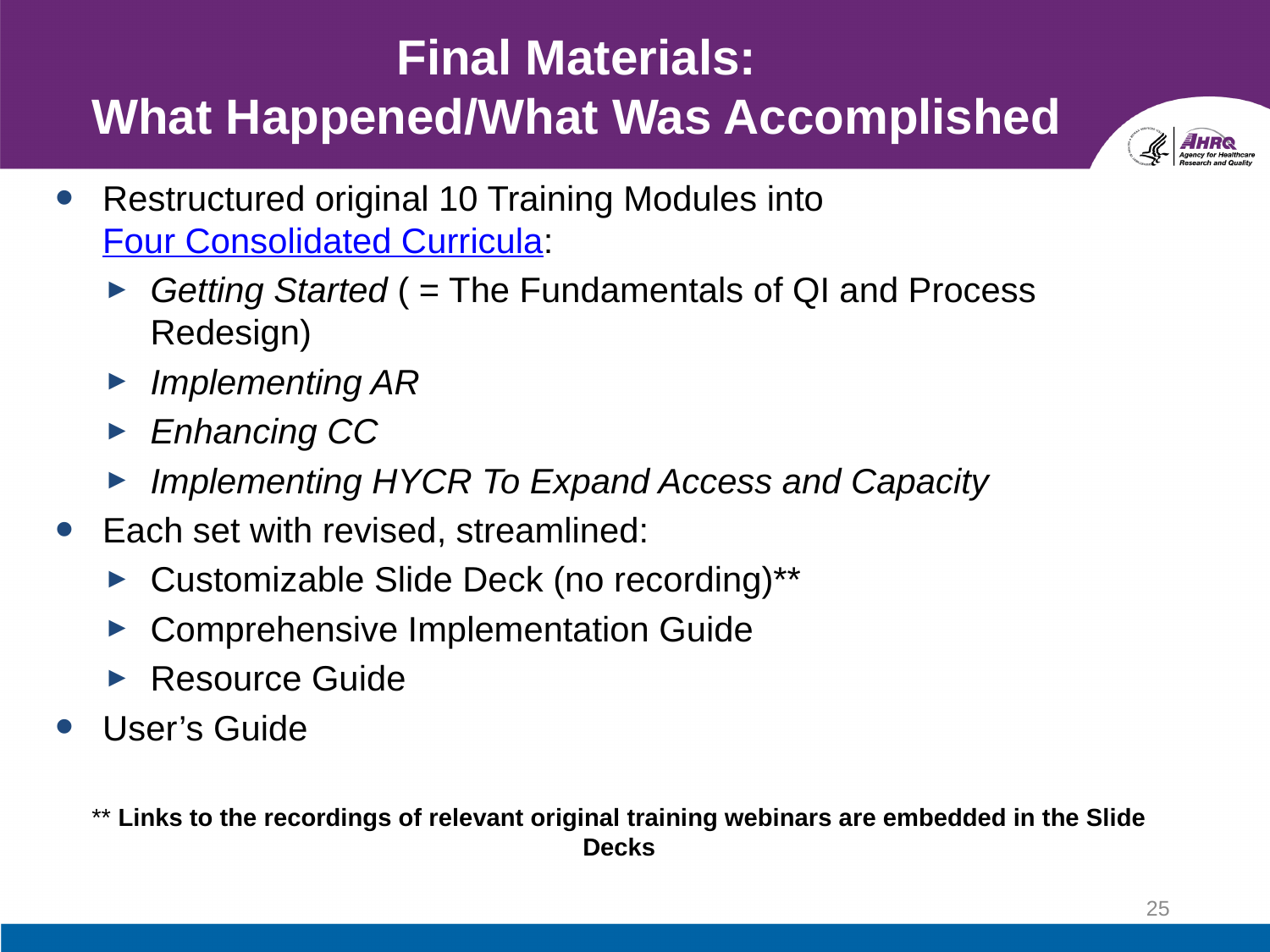

# Final Materials: What Happened/What Was Accomplished
Restructured original 10 Training Modules into Four Consolidated Curricula:
Getting Started ( = The Fundamentals of QI and Process Redesign)
Implementing AR
Enhancing CC
Implementing HYCR To Expand Access and Capacity
Each set with revised, streamlined:
Customizable Slide Deck (no recording)**
Comprehensive Implementation Guide
Resource Guide
User’s Guide

** Links to the recordings of relevant original training webinars are embedded in the Slide Decks
25